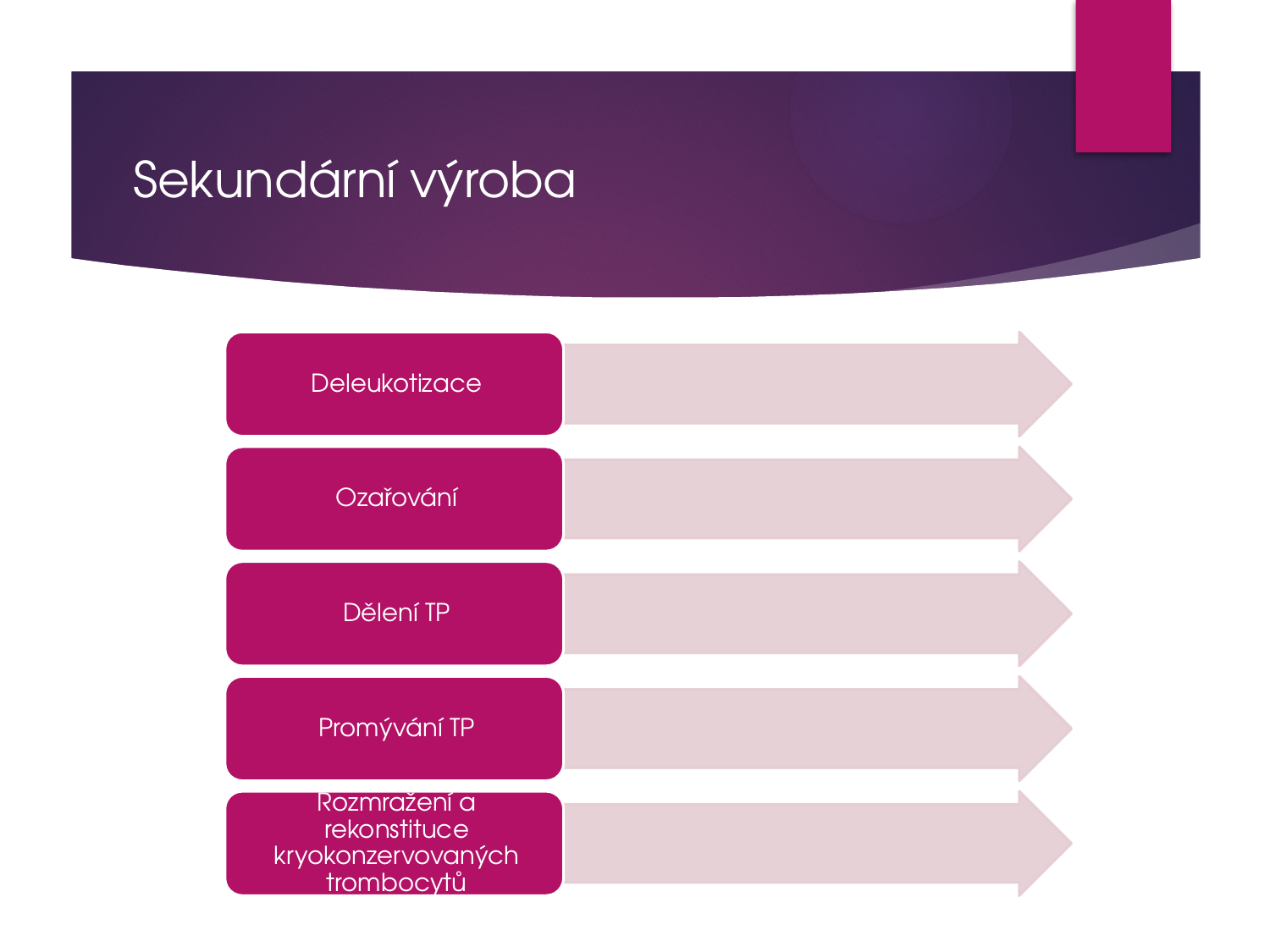

# Sekundární výroba
Deleukotizace
Ozařování
Dělení TP
Promývání TP
Rozmražení a rekonstituce kryokonzervovaných trombocytů